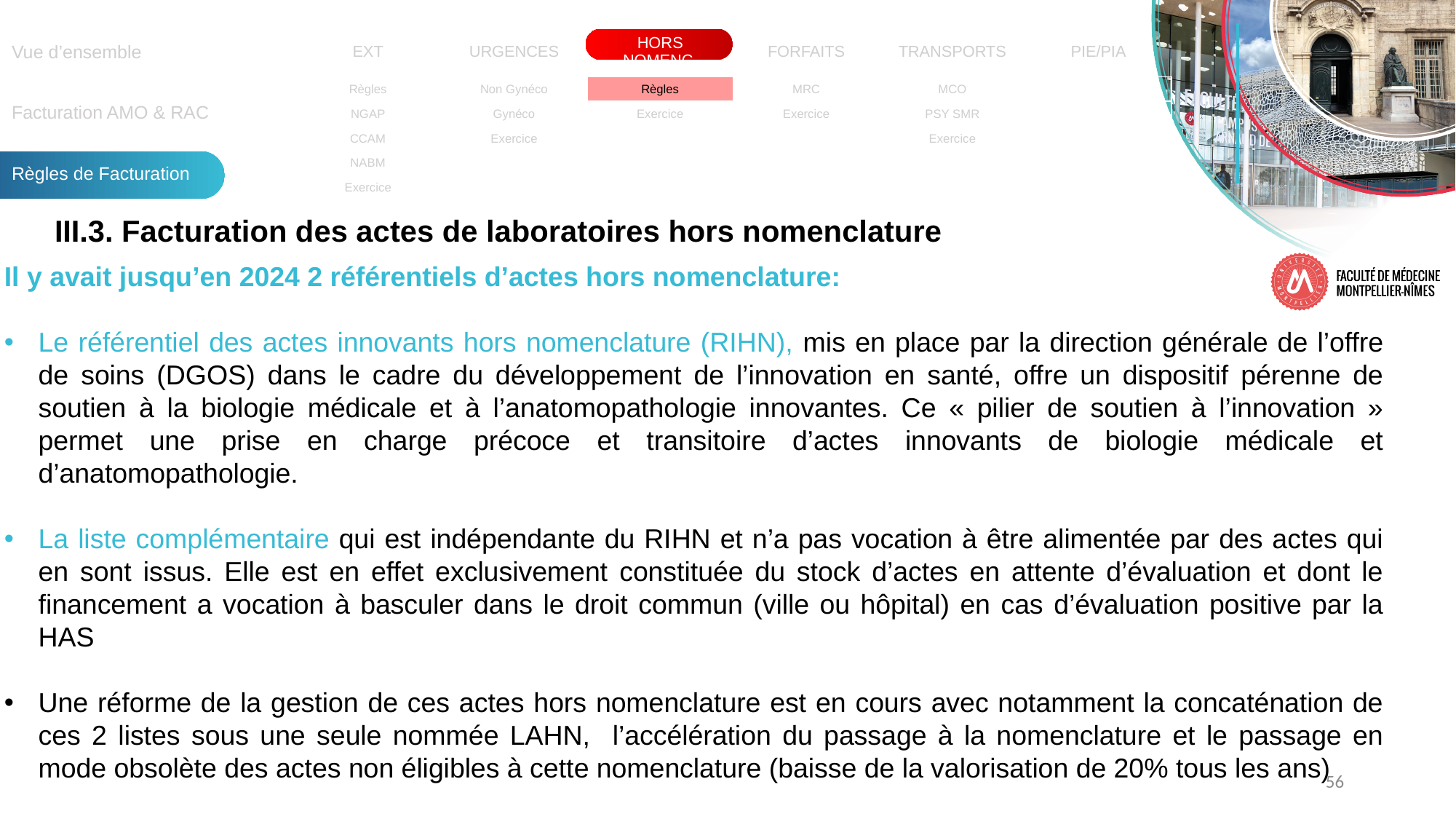

| Vue d’ensemble |
| --- |
| Facturation AMO & RAC |
| Règles de Facturation |
| EXT | URGENCES | HORS NOMENC. | FORFAITS | TRANSPORTS | PIE/PIA |
| --- | --- | --- | --- | --- | --- |

| Règles | Non Gynéco | Règles | MRC | MCO |  |
| --- | --- | --- | --- | --- | --- |
| NGAP | Gynéco | Exercice | Exercice | PSY SMR |  |
| CCAM | Exercice |  |  | Exercice |  |
| NABM |  |  |  |  |  |
| Exercice |  |  |  |  |  |

III.3. Facturation des actes de laboratoires hors nomenclature
Il y avait jusqu’en 2024 2 référentiels d’actes hors nomenclature:

Le référentiel des actes innovants hors nomenclature (RIHN), mis en place par la direction générale de l’offre de soins (DGOS) dans le cadre du développement de l’innovation en santé, offre un dispositif pérenne de soutien à la biologie médicale et à l’anatomopathologie innovantes. Ce « pilier de soutien à l’innovation » permet une prise en charge précoce et transitoire d’actes innovants de biologie médicale et d’anatomopathologie.

La liste complémentaire qui est indépendante du RIHN et n’a pas vocation à être alimentée par des actes qui en sont issus. Elle est en effet exclusivement constituée du stock d’actes en attente d’évaluation et dont le financement a vocation à basculer dans le droit commun (ville ou hôpital) en cas d’évaluation positive par la HAS

Une réforme de la gestion de ces actes hors nomenclature est en cours avec notamment la concaténation de ces 2 listes sous une seule nommée LAHN,  l’accélération du passage à la nomenclature et le passage en mode obsolète des actes non éligibles à cette nomenclature (baisse de la valorisation de 20% tous les ans)

56